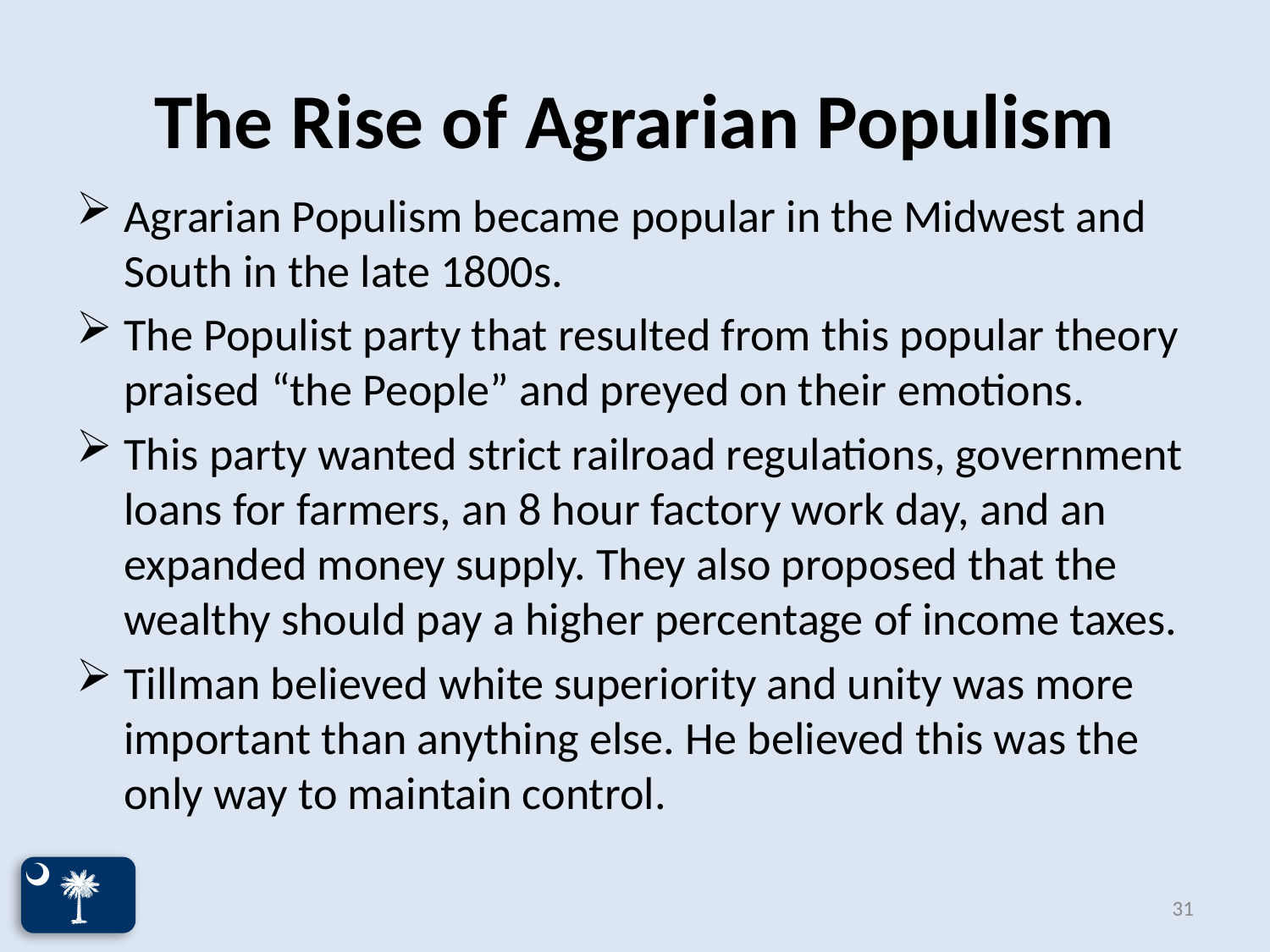

# The Rise of Agrarian Populism
Agrarian Populism became popular in the Midwest and South in the late 1800s.
The Populist party that resulted from this popular theory praised “the People” and preyed on their emotions.
This party wanted strict railroad regulations, government loans for farmers, an 8 hour factory work day, and an expanded money supply. They also proposed that the wealthy should pay a higher percentage of income taxes.
Tillman believed white superiority and unity was more important than anything else. He believed this was the only way to maintain control.
31